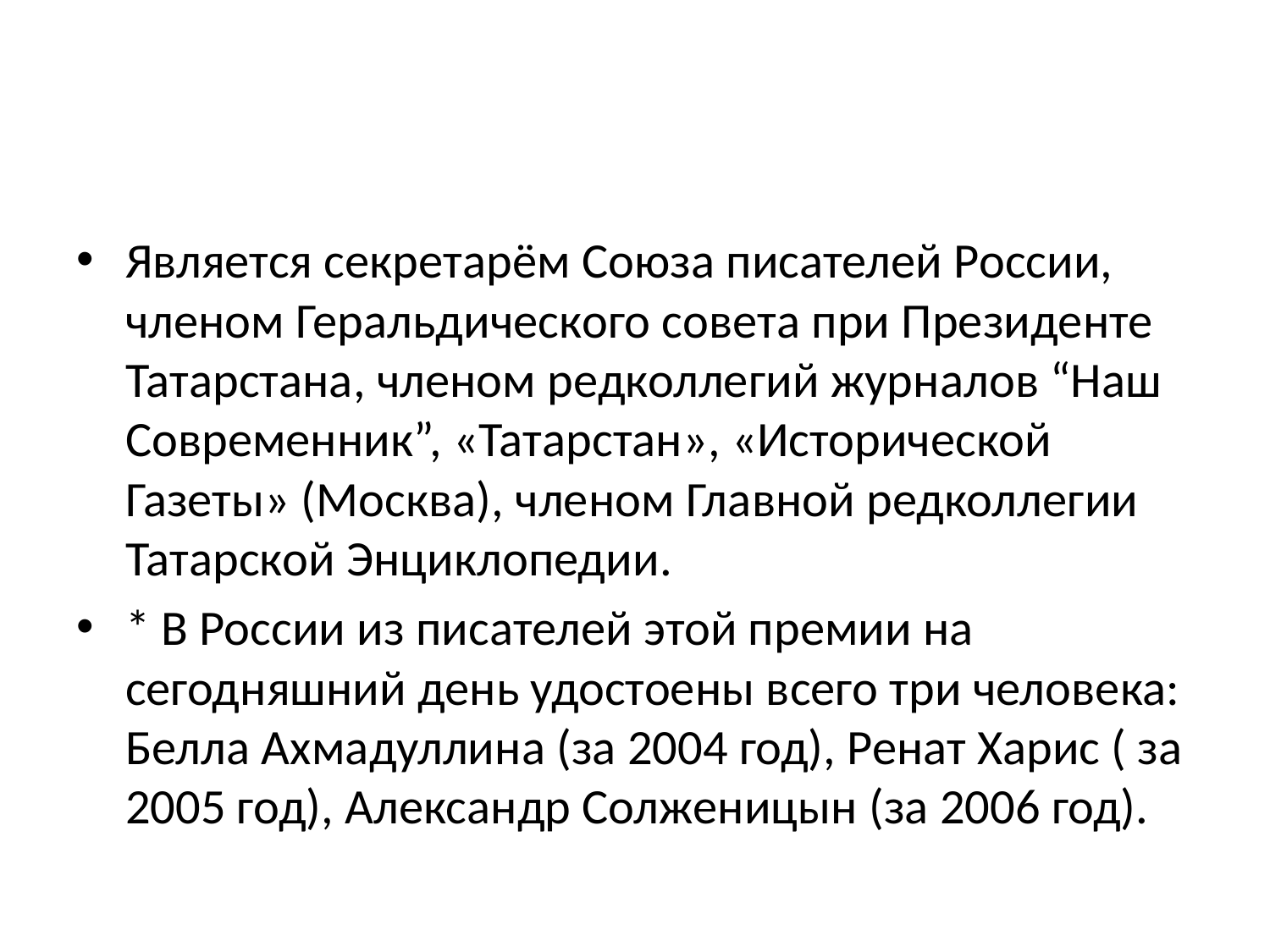

#
Является секретарём Союза писателей России, членом Геральдического совета при Президенте Татарстана, членом редколлегий журналов “Наш Современник”, «Татарстан», «Исторической Газеты» (Москва), членом Главной редколлегии Татарской Энциклопедии.
* В России из писателей этой премии на сегодняшний день удостоены всего три человека: Белла Ахмадуллина (за 2004 год), Ренат Харис ( за 2005 год), Александр Солженицын (за 2006 год).